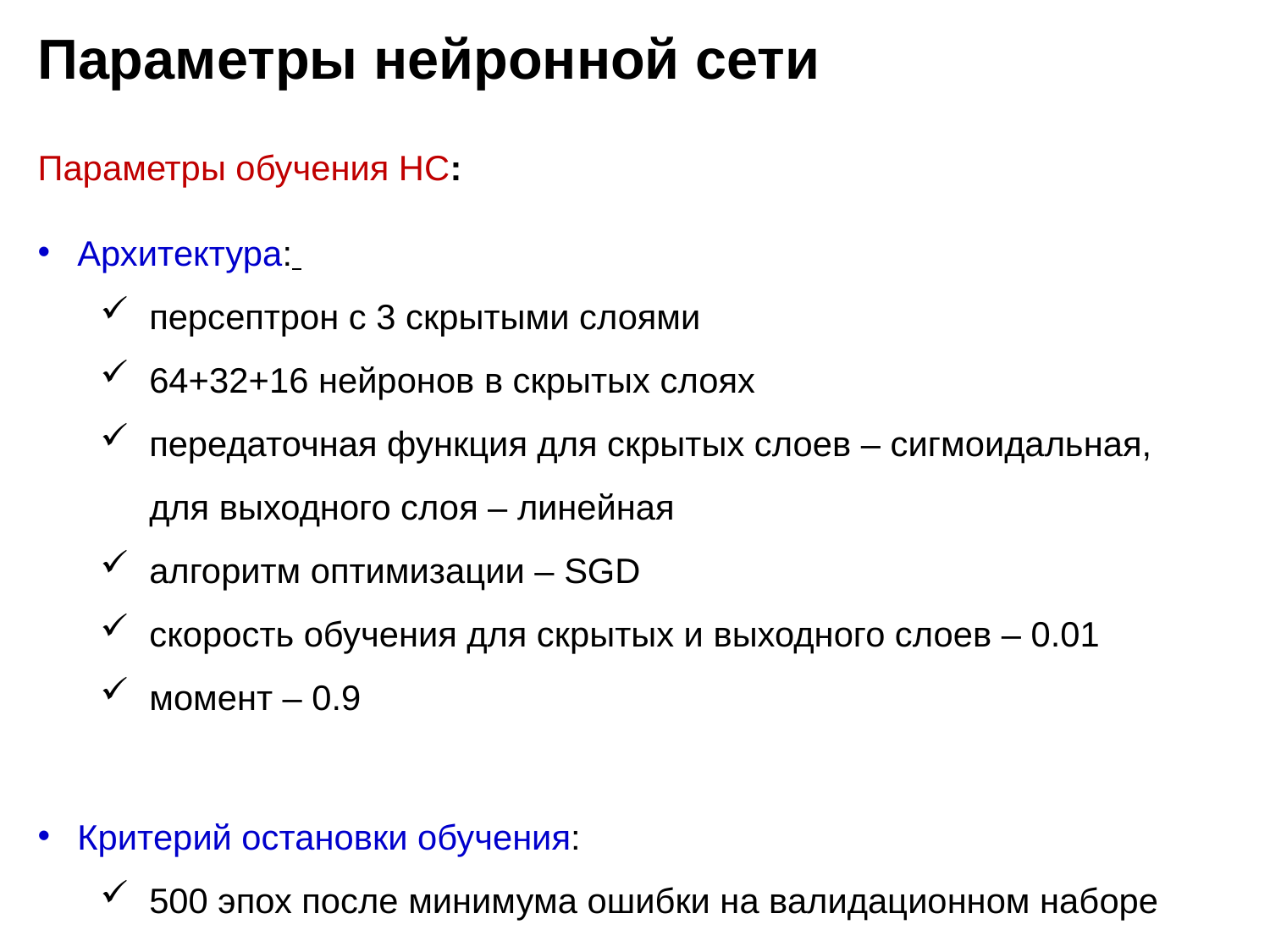

Параметры нейронной сети
Параметры обучения НС:

Архитектура:
персептрон с 3 скрытыми слоями
64+32+16 нейронов в скрытых слоях
передаточная функция для скрытых слоев – сигмоидальная,
для выходного слоя – линейная
алгоритм оптимизации – SGD
скорость обучения для скрытых и выходного слоев – 0.01
момент – 0.9

Критерий остановки обучения:
500 эпох после минимума ошибки на валидационном наборе